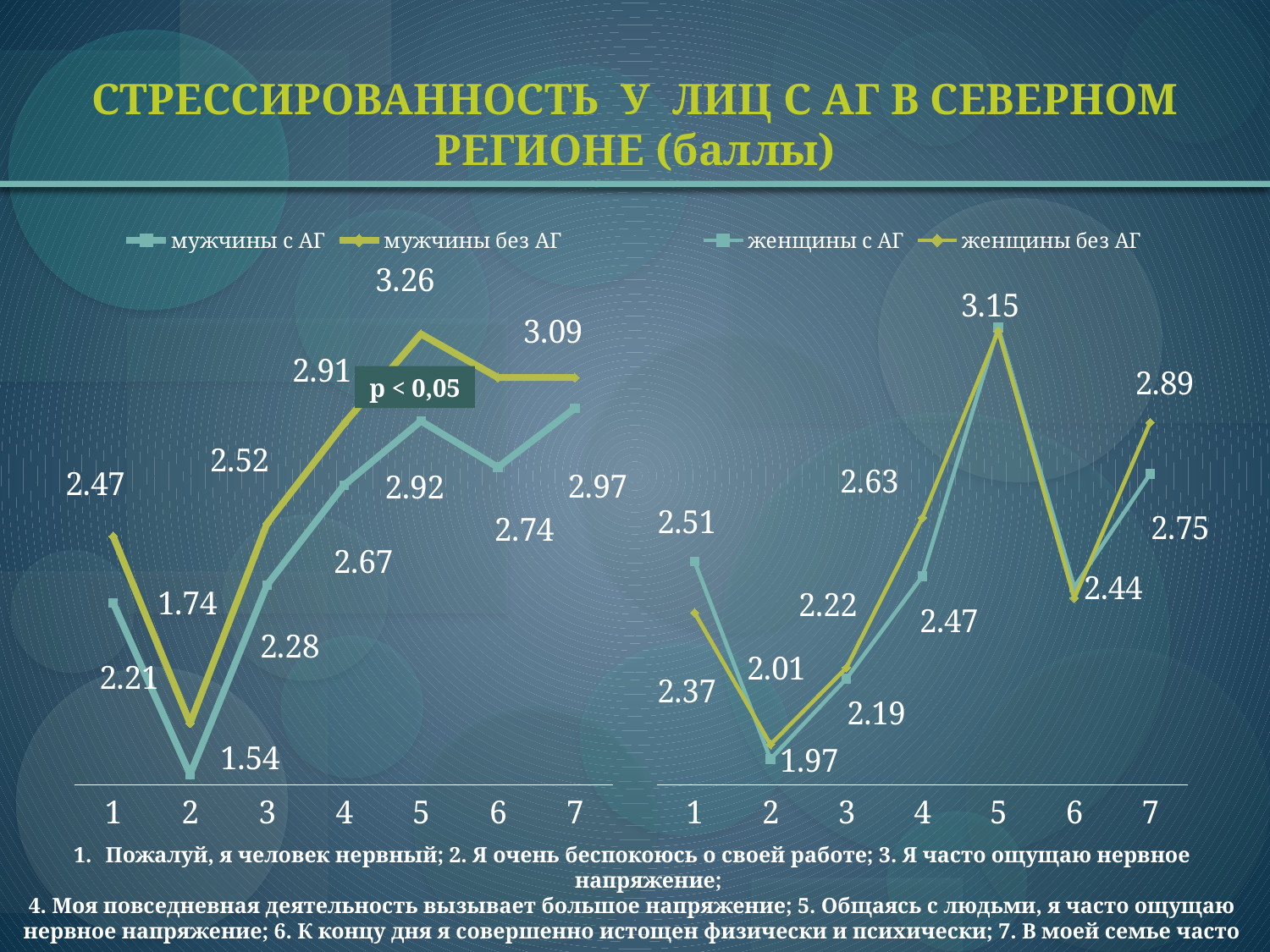

# СТРЕССИРОВАННОСТЬ  У  ЛИЦ С АГ В СЕВЕРНОМ РЕГИОНЕ (баллы)

### Chart

| Category | мужчины с АГ | мужчины без АГ |
|---|---|---|
| 1 | 2.21 | 2.47 |
| 2 | 1.54 | 1.74 |
| 3 | 2.28 | 2.52 |
| 4 | 2.67 | 2.91 |
| 5 | 2.92 | 3.26 |
| 6 | 2.74 | 3.09 |
| 7 | 2.97 | 3.09 |

### Chart

| Category | женщины с АГ | женщины без АГ |
|---|---|---|
| 1 | 2.51 | 2.37 |
| 2 | 1.97 | 2.01 |
| 3 | 2.19 | 2.22 |
| 4 | 2.47 | 2.63 |
| 5 | 3.15 | 3.14 |
| 6 | 2.44 | 2.41 |
| 7 | 2.75 | 2.89 |
р < 0,05
Пожалуй, я человек нервный; 2. Я очень беспокоюсь о своей работе; 3. Я часто ощущаю нервное напряжение;
4. Моя повседневная деятельность вызывает большое напряжение; 5. Общаясь с людьми, я часто ощущаю нервное напряжение; 6. К концу дня я совершенно истощен физически и психически; 7. В моей семье часто возникают напряженные отношения